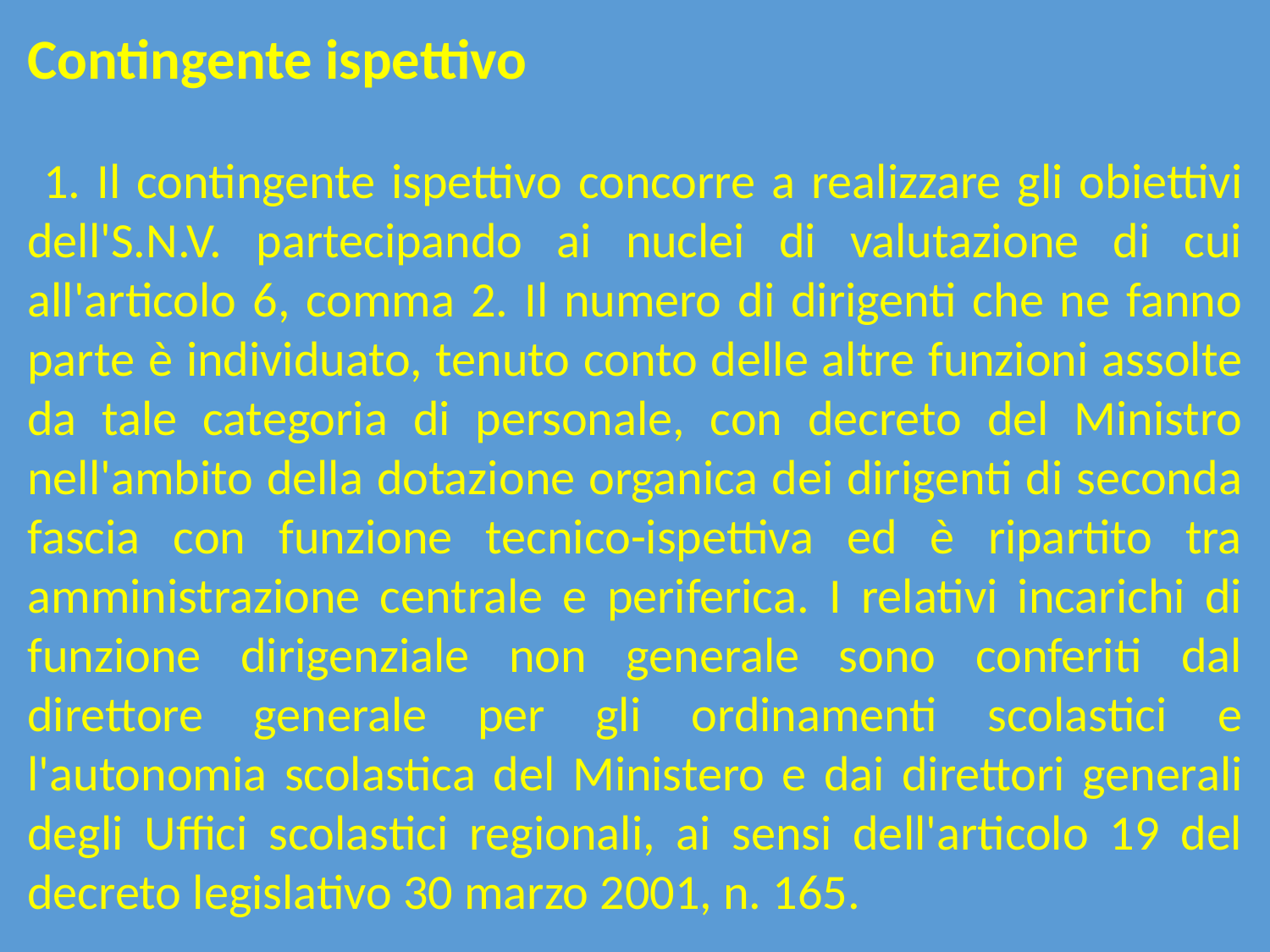

Contingente ispettivo

 1. Il contingente ispettivo concorre a realizzare gli obiettivi dell'S.N.V. partecipando ai nuclei di valutazione di cui all'articolo 6, comma 2. Il numero di dirigenti che ne fanno parte è individuato, tenuto conto delle altre funzioni assolte da tale categoria di personale, con decreto del Ministro nell'ambito della dotazione organica dei dirigenti di seconda fascia con funzione tecnico-ispettiva ed è ripartito tra amministrazione centrale e periferica. I relativi incarichi di funzione dirigenziale non generale sono conferiti dal direttore generale per gli ordinamenti scolastici e l'autonomia scolastica del Ministero e dai direttori generali degli Uffici scolastici regionali, ai sensi dell'articolo 19 del decreto legislativo 30 marzo 2001, n. 165.